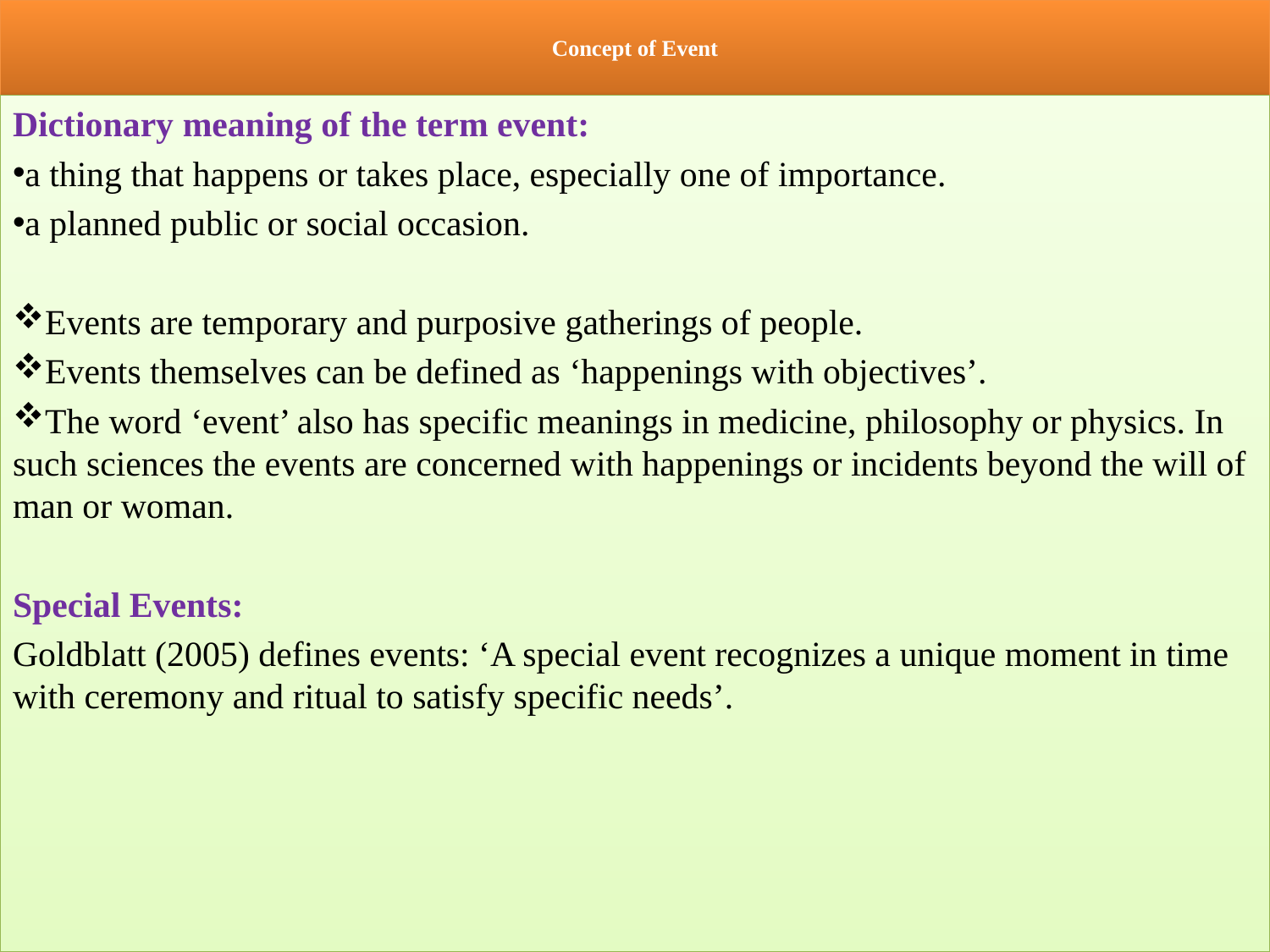

# Concept of Event
Dictionary meaning of the term event:
a thing that happens or takes place, especially one of importance.
a planned public or social occasion.

Events are temporary and purposive gatherings of people.
Events themselves can be defined as ‘happenings with objectives’.
The word ‘event’ also has specific meanings in medicine, philosophy or physics. In such sciences the events are concerned with happenings or incidents beyond the will of man or woman.

Special Events:
Goldblatt (2005) defines events: ‘A special event recognizes a unique moment in time with ceremony and ritual to satisfy specific needs’.